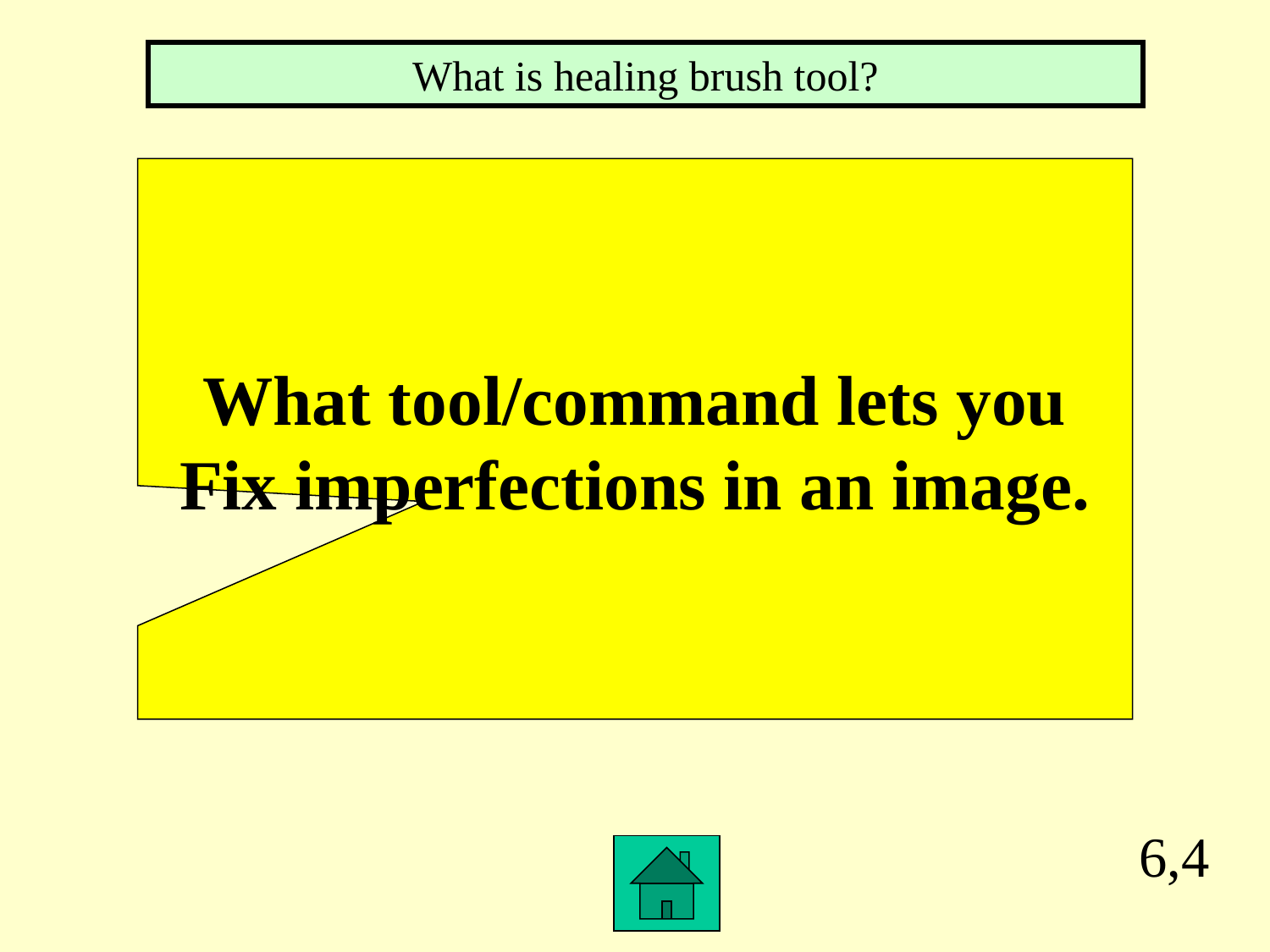

What is healing brush tool?
What tool/command lets you
Fix imperfections in an image.
6,4